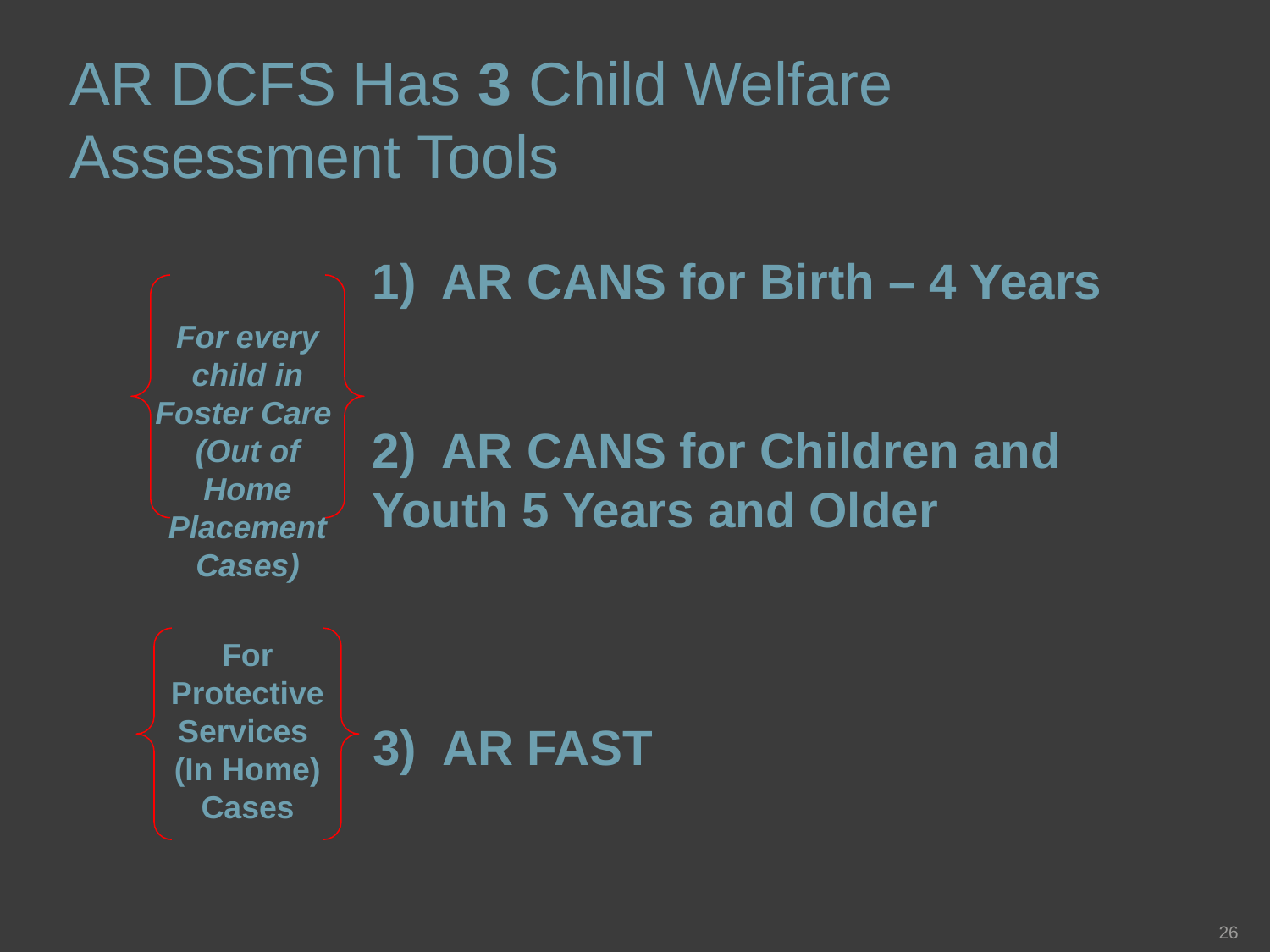

# AR DCFS Has 3 Child Welfare Assessment Tools
1)  AR CANS for Birth – 4 Years

For every child in Foster Care
(Out of Home Placement Cases)
2)  AR CANS for Children and Youth 5 Years and Older

For Protective Services
(In Home) Cases
3)  AR FAST
26